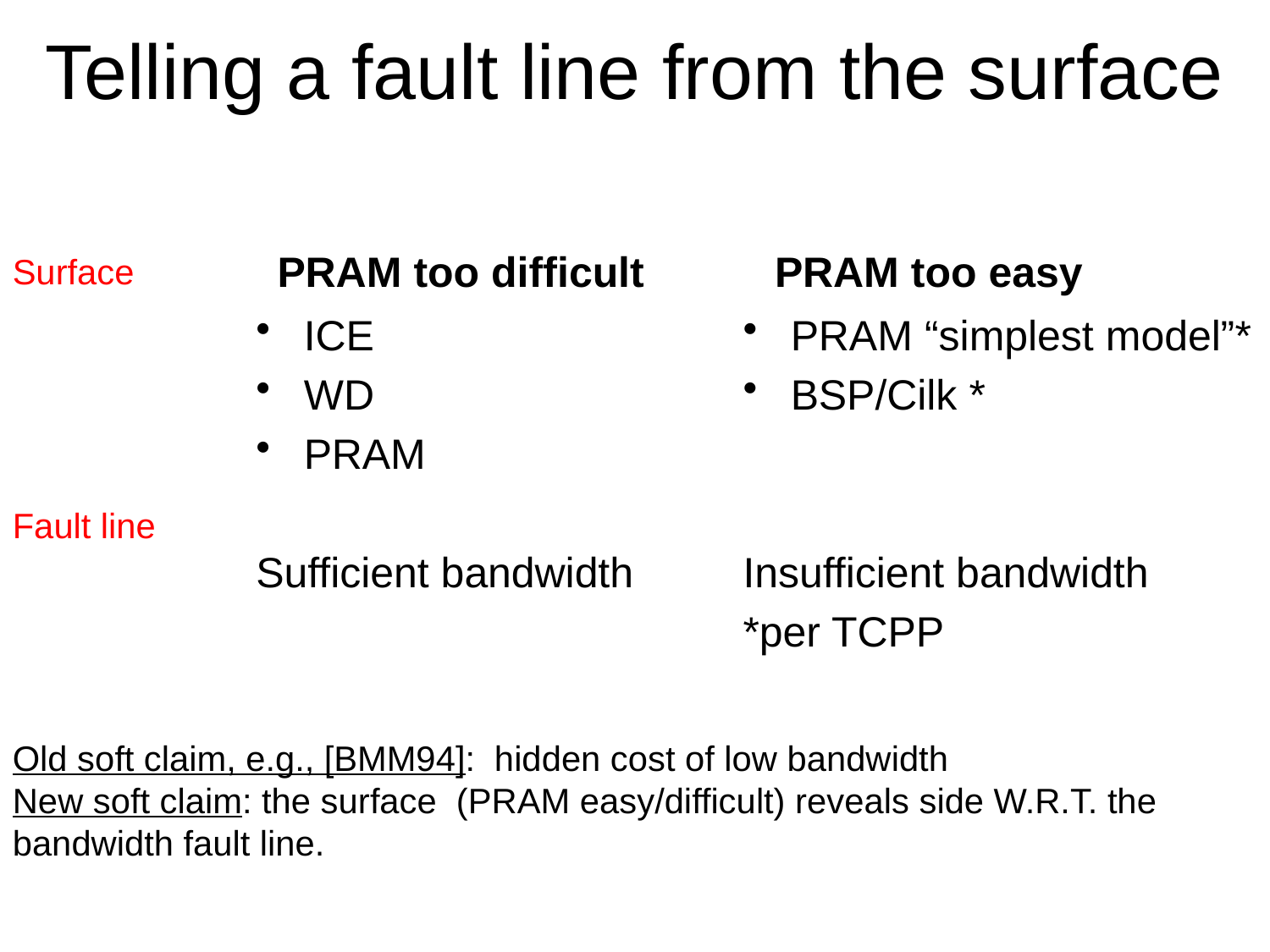

# Telling a fault line from the surface
PRAM too difficult
PRAM too easy
Surface

Fault line
PRAM “simplest model”*
BSP/Cilk *

Insufficient bandwidth
*per TCPP

ICE
WD
PRAM

Sufficient bandwidth
Old soft claim, e.g., [BMM94]:  hidden cost of low bandwidth
New soft claim: the surface  (PRAM easy/difficult) reveals side W.R.T. the bandwidth fault line.